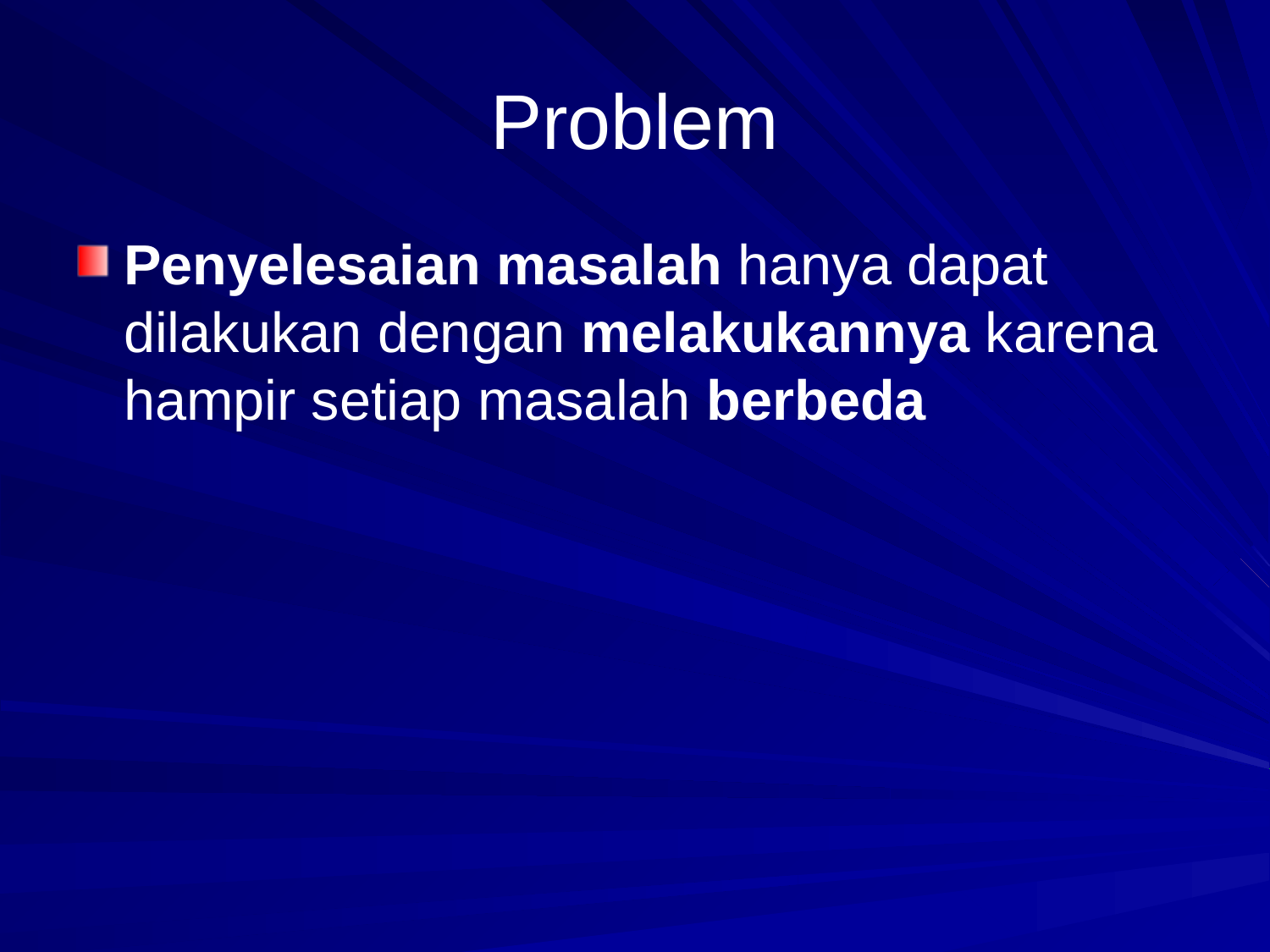

# Problem
Penyelesaian masalah hanya dapat dilakukan dengan melakukannya karena hampir setiap masalah berbeda